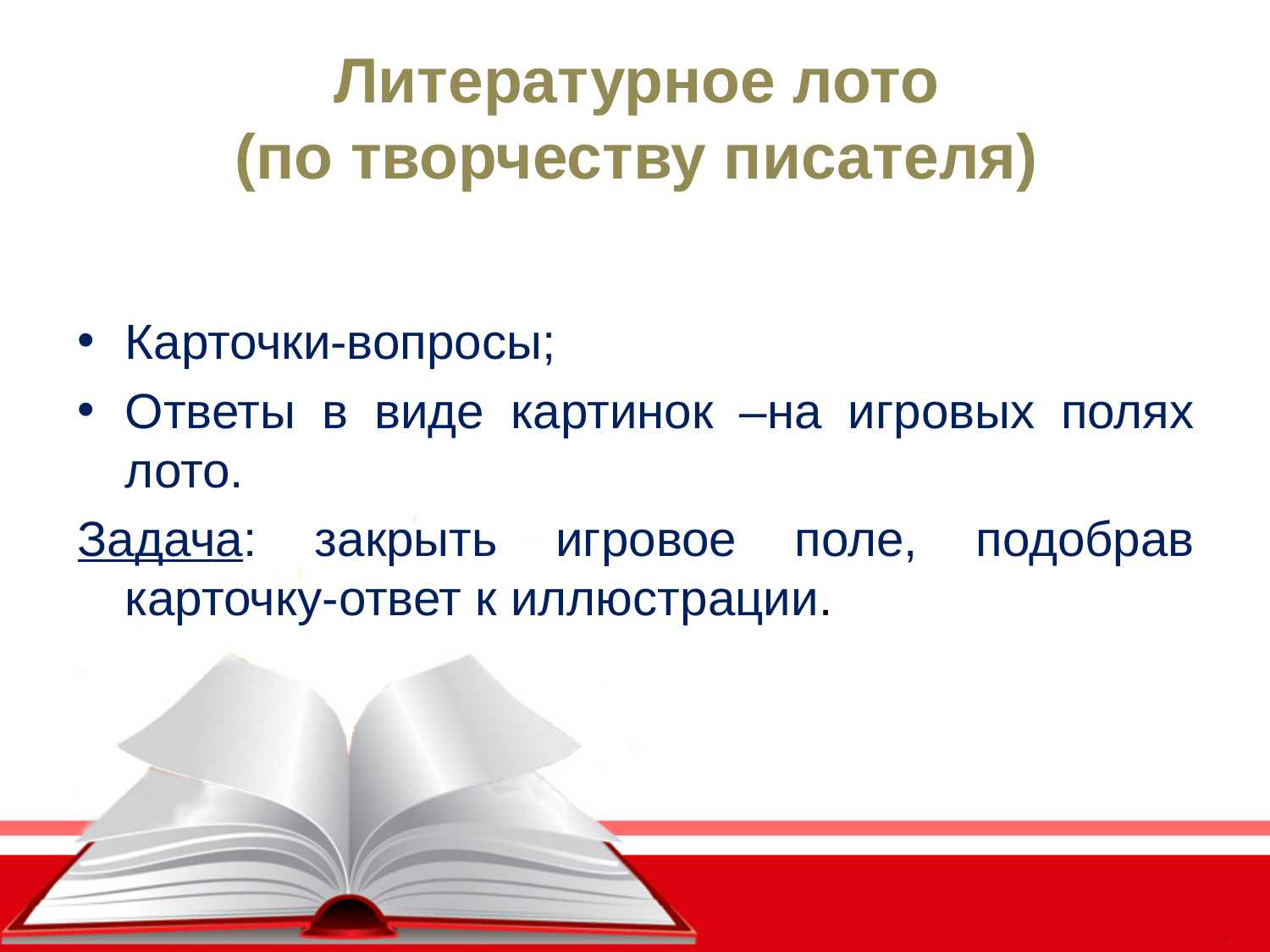

Литературное лото
(по творчеству писателя)

Карточки-вопросы;
Ответы в виде картинок –на игровых полях лото.
Задача: закрыть игровое поле, подобрав карточку-ответ к иллюстрации.